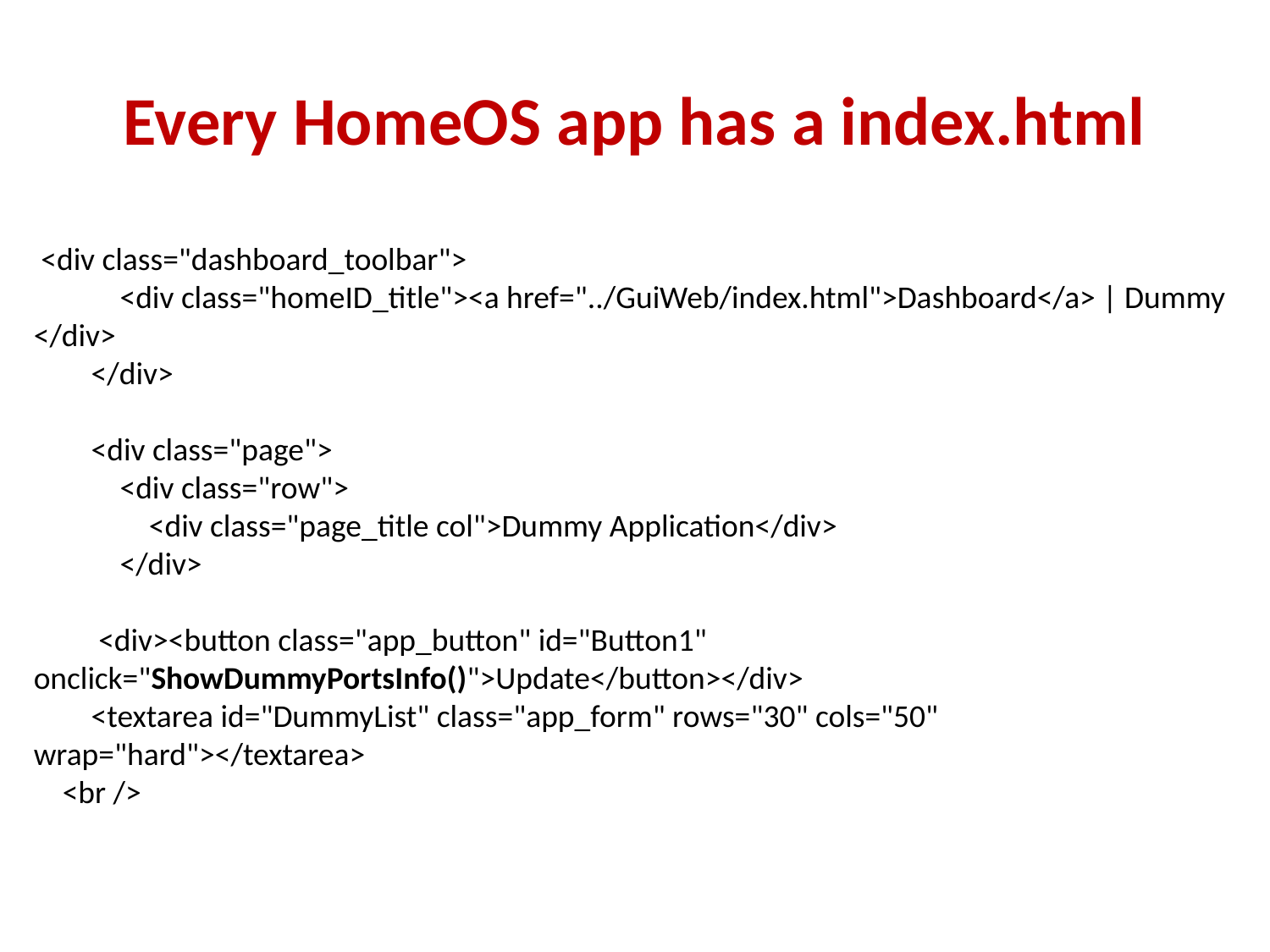

# Every HomeOS app has a index.html
 <div class="dashboard_toolbar">
            <div class="homeID_title"><a href="../GuiWeb/index.html">Dashboard</a> | Dummy </div>
        </div>

        <div class="page">
            <div class="row">
                <div class="page_title col">Dummy Application</div>
            </div>

         <div><button class="app_button" id="Button1" onclick="ShowDummyPortsInfo()">Update</button></div>
        <textarea id="DummyList" class="app_form" rows="30" cols="50" wrap="hard"></textarea>
    <br />